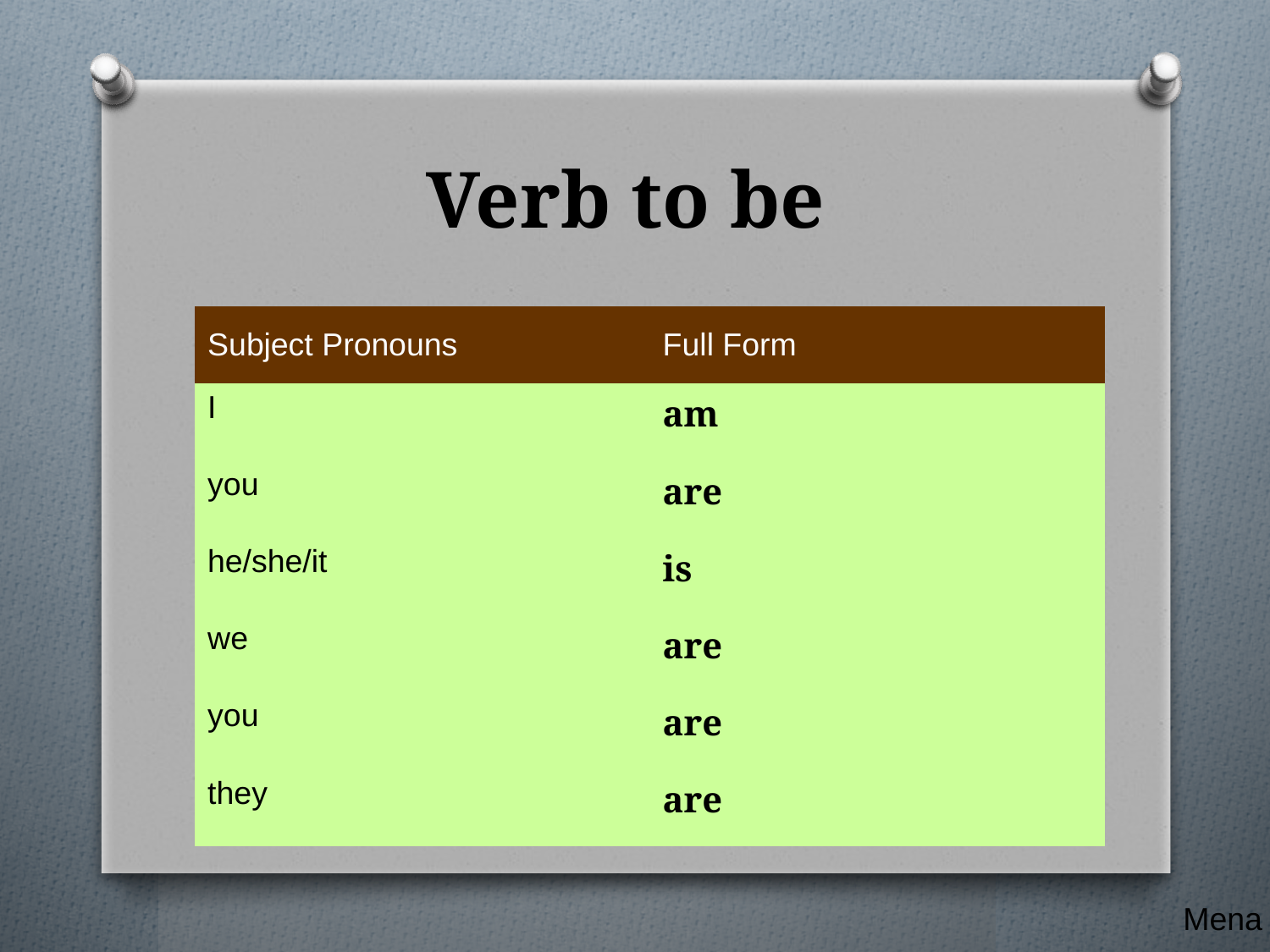

# Verb to be
| Subject Pronouns | Full Form |
| --- | --- |
| I | am |
| you | are |
| he/she/it | is |
| we | are |
| you | are |
| they | are |
Mena